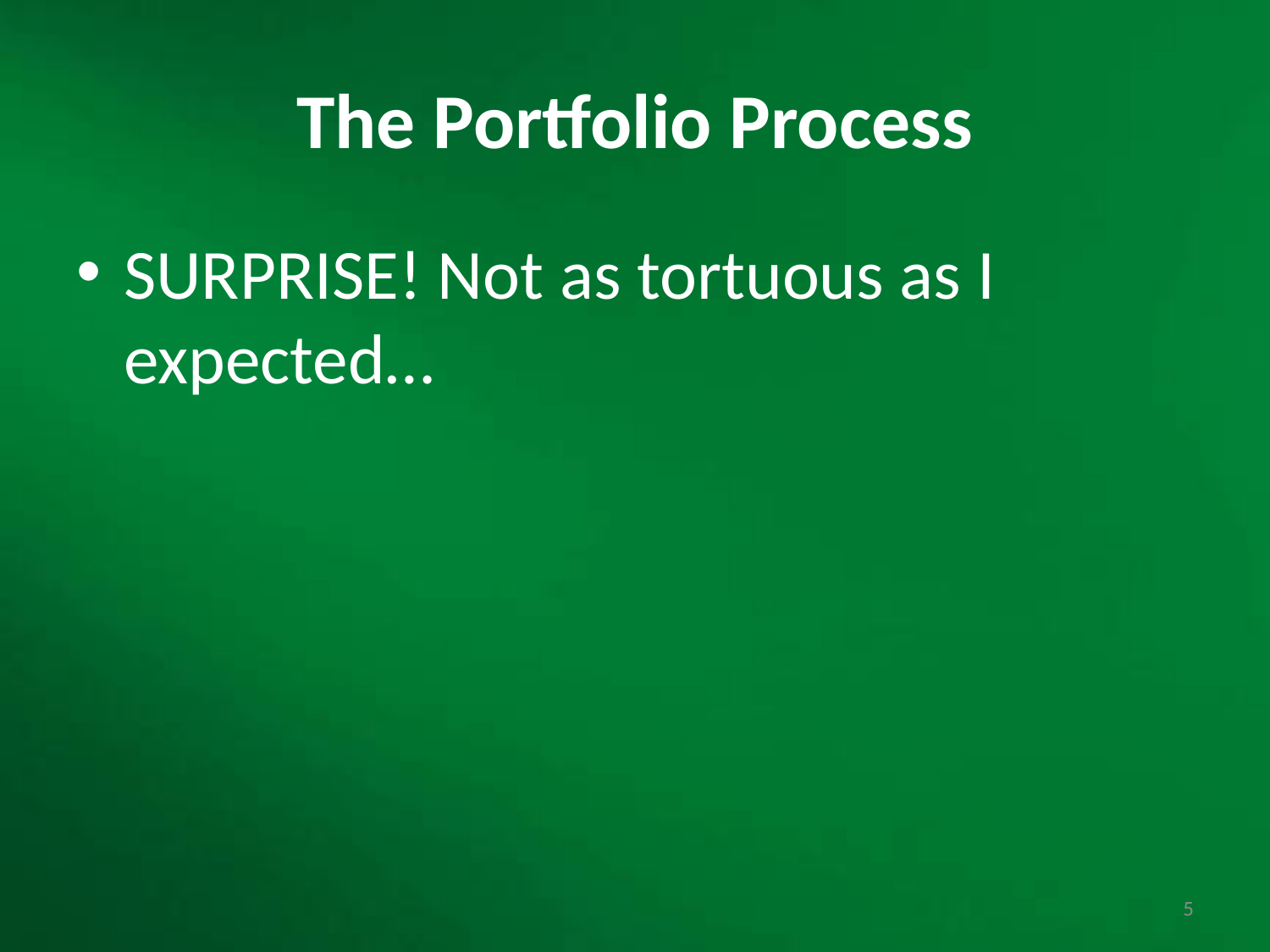

# The Portfolio Process
SURPRISE! Not as tortuous as I expected…

5